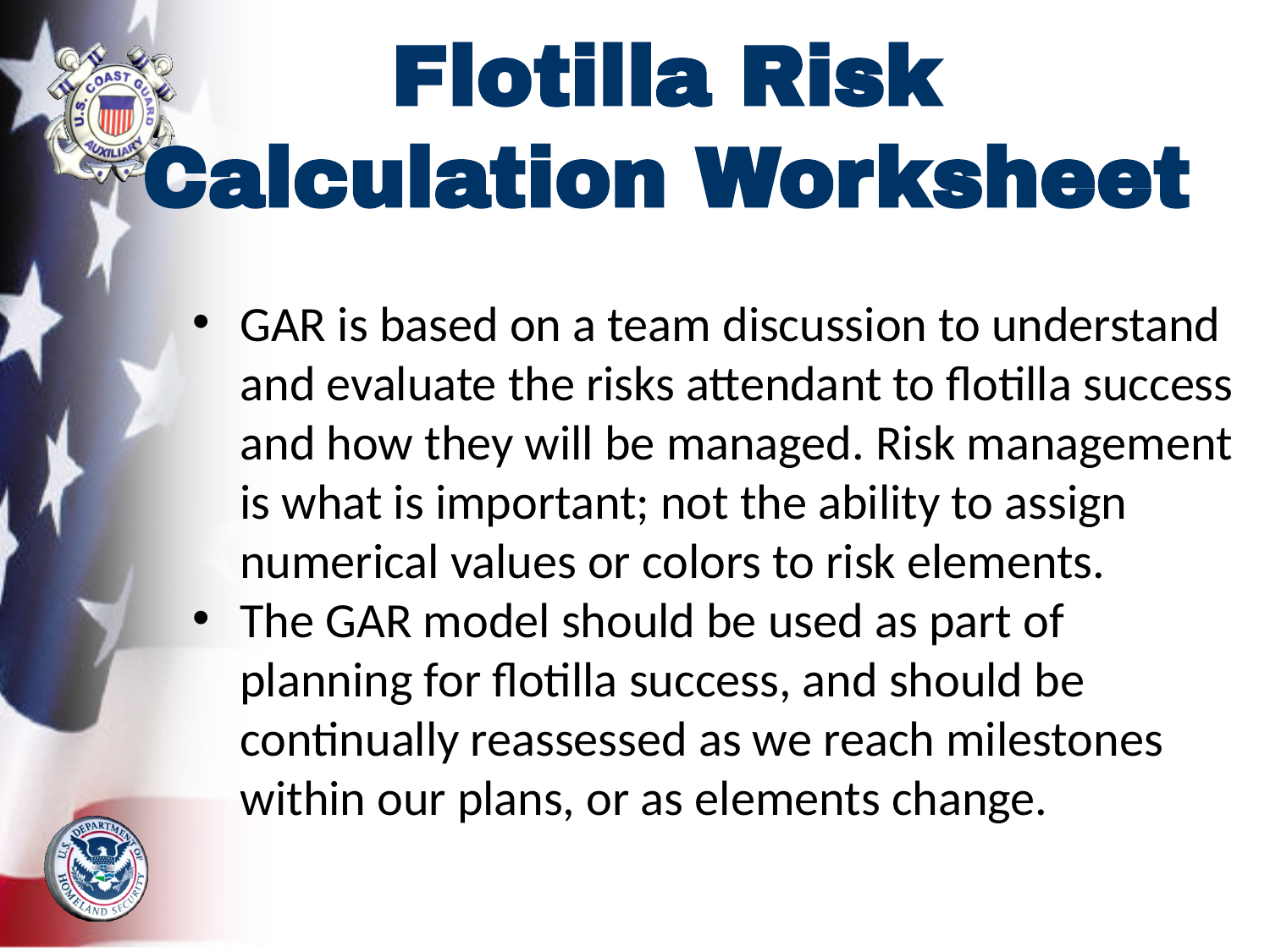

# Flotilla Risk Calculation Worksheet
GAR is based on a team discussion to understand and evaluate the risks attendant to flotilla success and how they will be managed. Risk management is what is important; not the ability to assign numerical values or colors to risk elements.
The GAR model should be used as part of planning for flotilla success, and should be continually reassessed as we reach milestones within our plans, or as elements change.